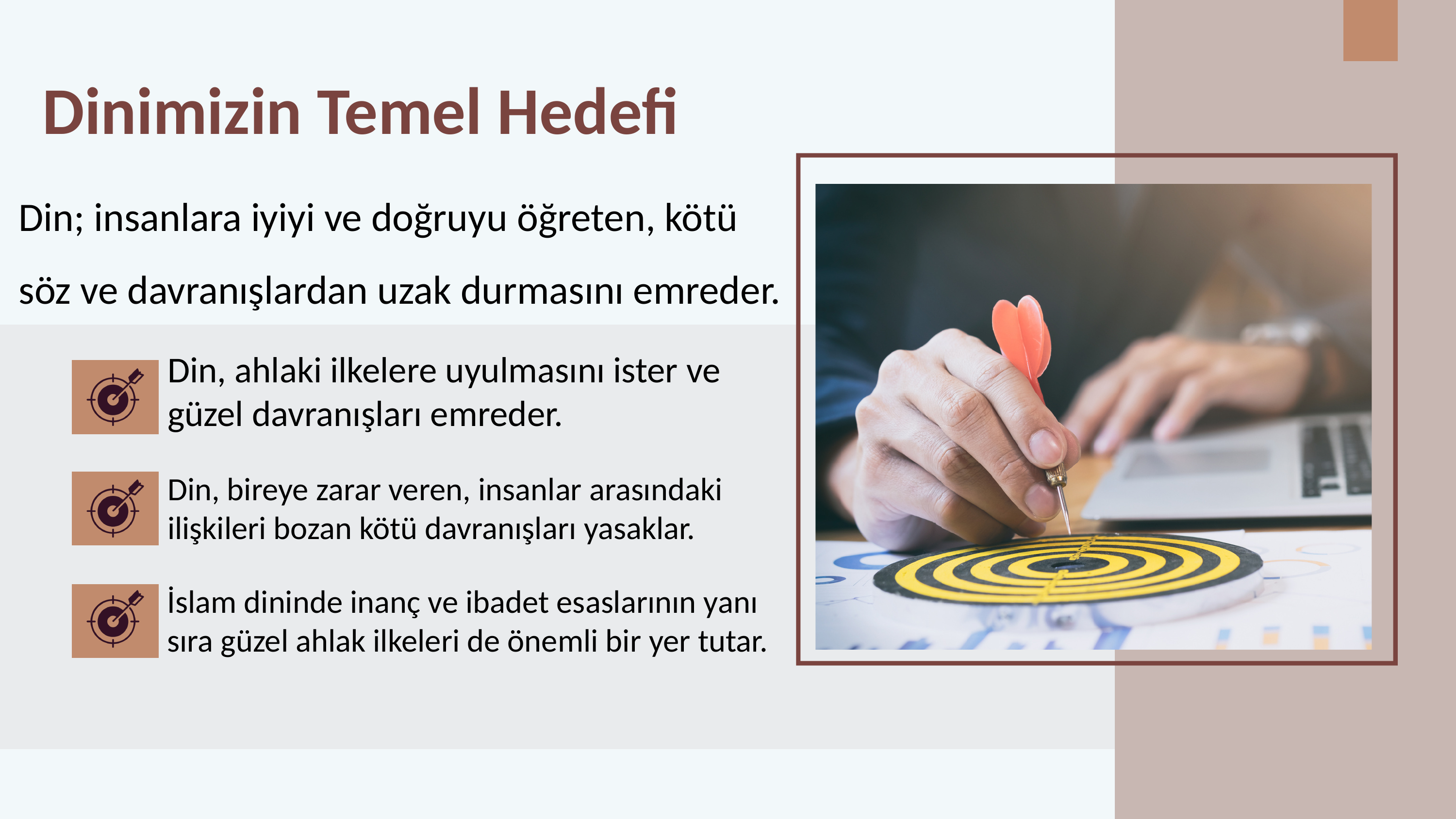

Dinimizin Temel Hedefi

Din; insanlara iyiyi ve doğruyu öğreten, kötü söz ve davranışlardan uzak durmasını emreder.

Din, ahlaki ilkelere uyulmasını ister ve güzel davranışları emreder.

Din, bireye zarar veren, insanlar arasındaki ilişkileri bozan kötü davranışları yasaklar.

İslam dininde inanç ve ibadet esaslarının yanı sıra güzel ahlak ilkeleri de önemli bir yer tutar.